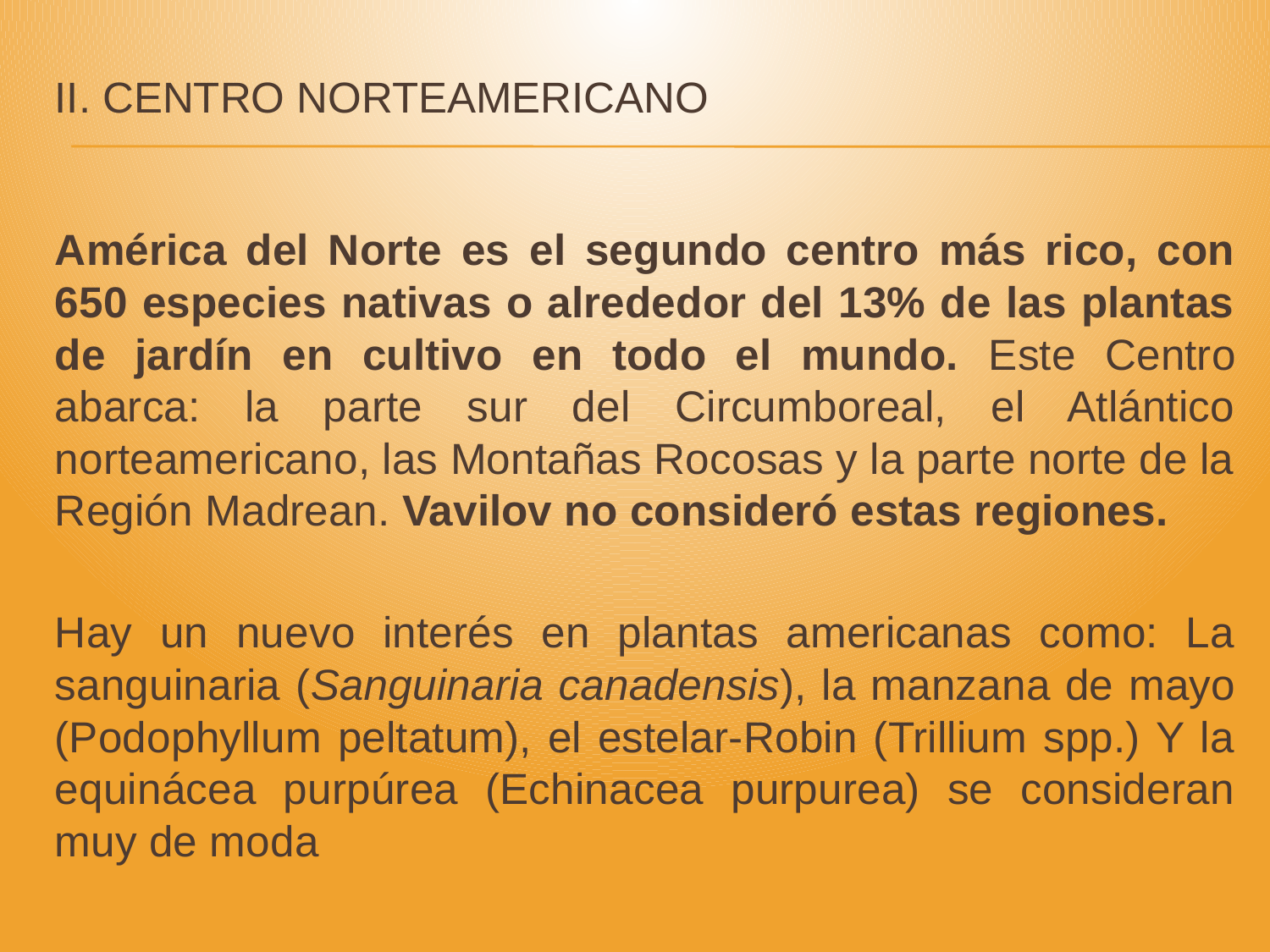

# II. CENTRO NORTEAMERICANO
América del Norte es el segundo centro más rico, con 650 especies nativas o alrededor del 13% de las plantas de jardín en cultivo en todo el mundo. Este Centro abarca: la parte sur del Circumboreal, el Atlántico norteamericano, las Montañas Rocosas y la parte norte de la Región Madrean. Vavilov no consideró estas regiones.

Hay un nuevo interés en plantas americanas como: La sanguinaria (Sanguinaria canadensis), la manzana de mayo (Podophyllum peltatum), el estelar-Robin (Trillium spp.) Y la equinácea purpúrea (Echinacea purpurea) se consideran muy de moda